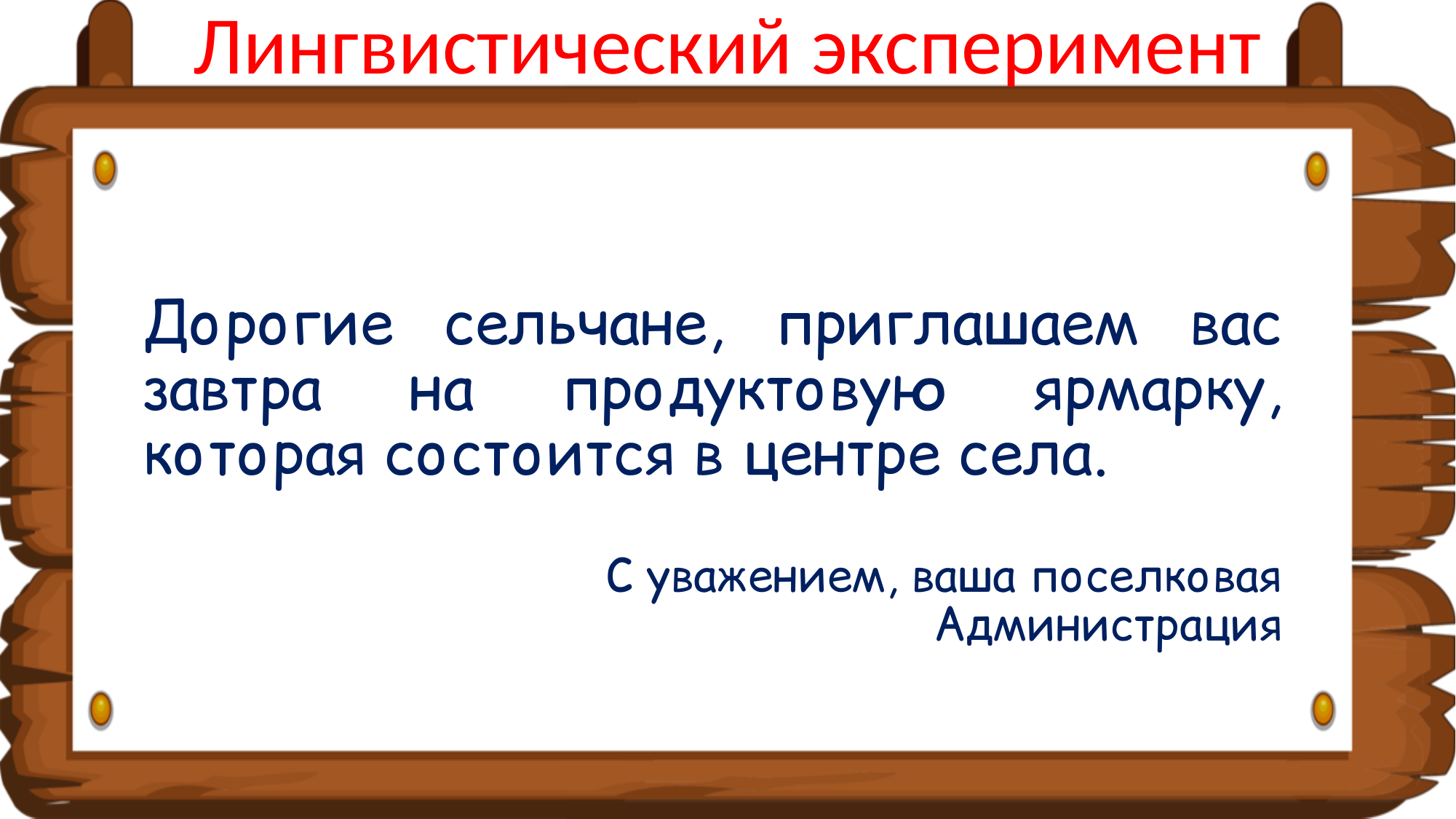

# Лингвистический эксперимент
Дорогие сельчане, приглашаем вас завтра на продуктовую ярмарку, которая состоится в центре села.

С уважением, ваша поселковая Администрация